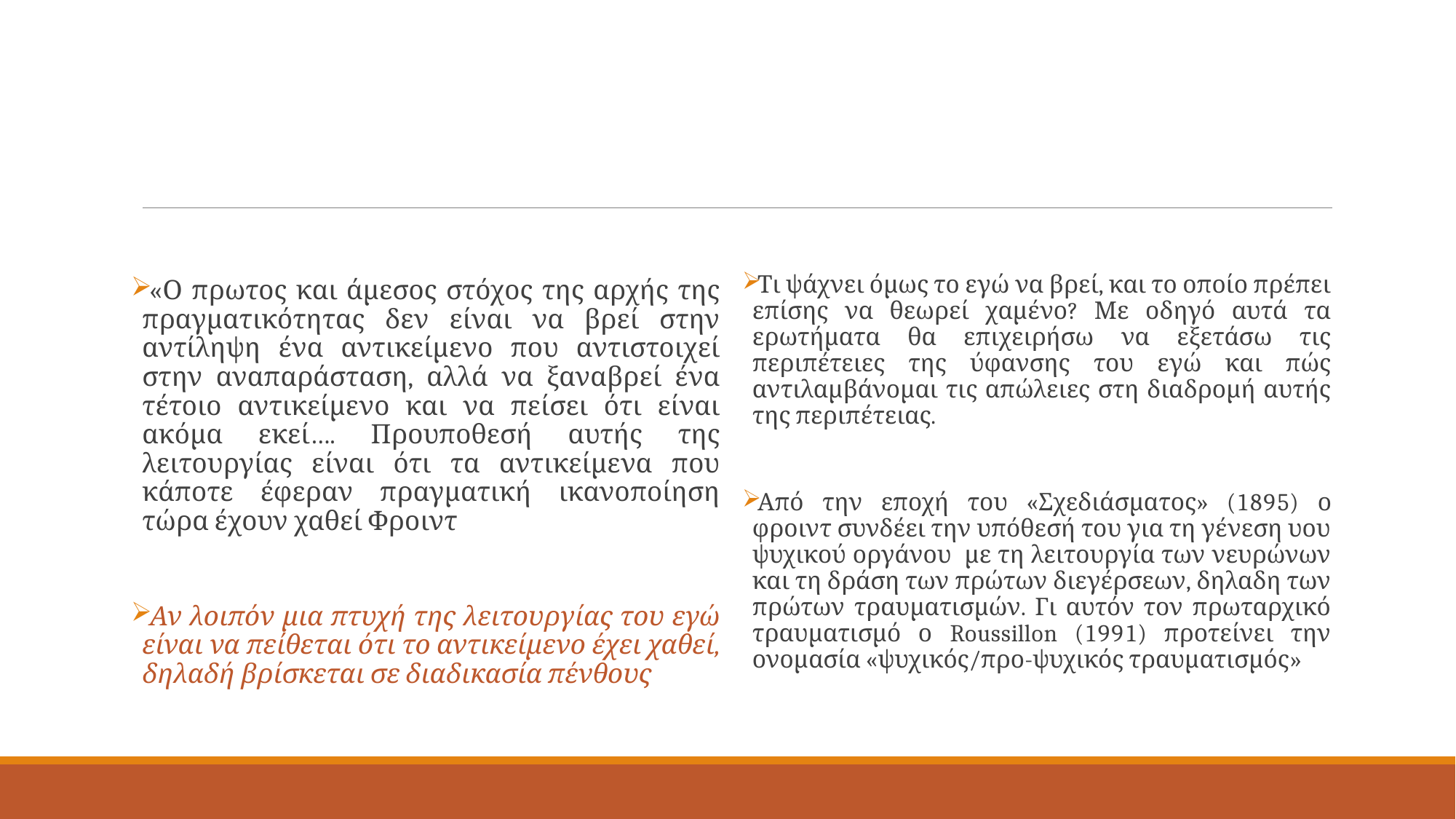

#

«Ο πρωτος και άμεσος στόχος της αρχής της πραγματικότητας δεν είναι να βρεί στην αντίληψη ένα αντικείμενο που αντιστοιχεί στην αναπαράσταση, αλλά να ξαναβρεί ένα τέτοιο αντικείμενο και να πείσει ότι είναι ακόμα εκεί…. Προυποθεσή αυτής της λειτουργίας είναι ότι τα αντικείμενα που κάποτε έφεραν πραγματική ικανοποίηση τώρα έχουν χαθεί Φροιντ

Αν λοιπόν μια πτυχή της λειτουργίας του εγώ είναι να πείθεται ότι το αντικείμενο έχει χαθεί, δηλαδή βρίσκεται σε διαδικασία πένθους

Τι ψάχνει όμως το εγώ να βρεί, και το οποίο πρέπει επίσης να θεωρεί χαμένο? Με οδηγό αυτά τα ερωτήματα θα επιχειρήσω να εξετάσω τις περιπέτειες της ύφανσης του εγώ και πώς αντιλαμβάνομαι τις απώλειες στη διαδρομή αυτής της περιπέτειας.

Από την εποχή του «Σχεδιάσματος» (1895) ο φροιντ συνδέει την υπόθεσή του για τη γένεση υου ψυχικού οργάνου  με τη λειτουργία των νευρώνων και τη δράση των πρώτων διεγέρσεων, δηλαδη των πρώτων τραυματισμών. Γι αυτόν τον πρωταρχικό τραυματισμό ο Roussillon (1991) προτείνει την ονομασία «ψυχικός/προ-ψυχικός τραυματισμός»